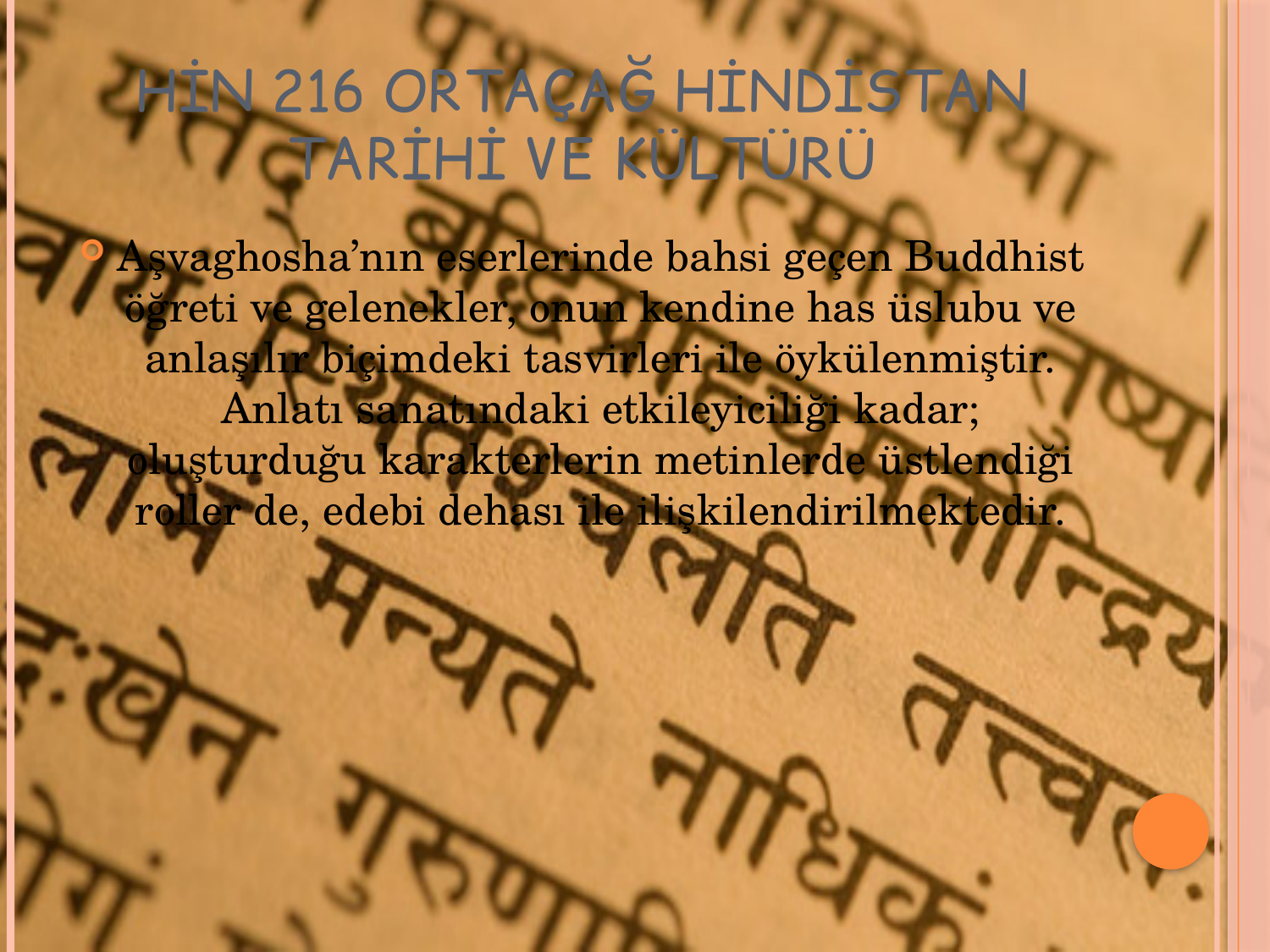

# HİN 216 ORTAÇAĞ HİNDİSTAN TARİHİ VE KÜLTÜRÜ
Aşvaghosha’nın eserlerinde bahsi geçen Buddhist öğreti ve gelenekler, onun kendine has üslubu ve anlaşılır biçimdeki tasvirleri ile öykülenmiştir. Anlatı sanatındaki etkileyiciliği kadar; oluşturduğu karakterlerin metinlerde üstlendiği roller de, edebi dehası ile ilişkilendirilmektedir.